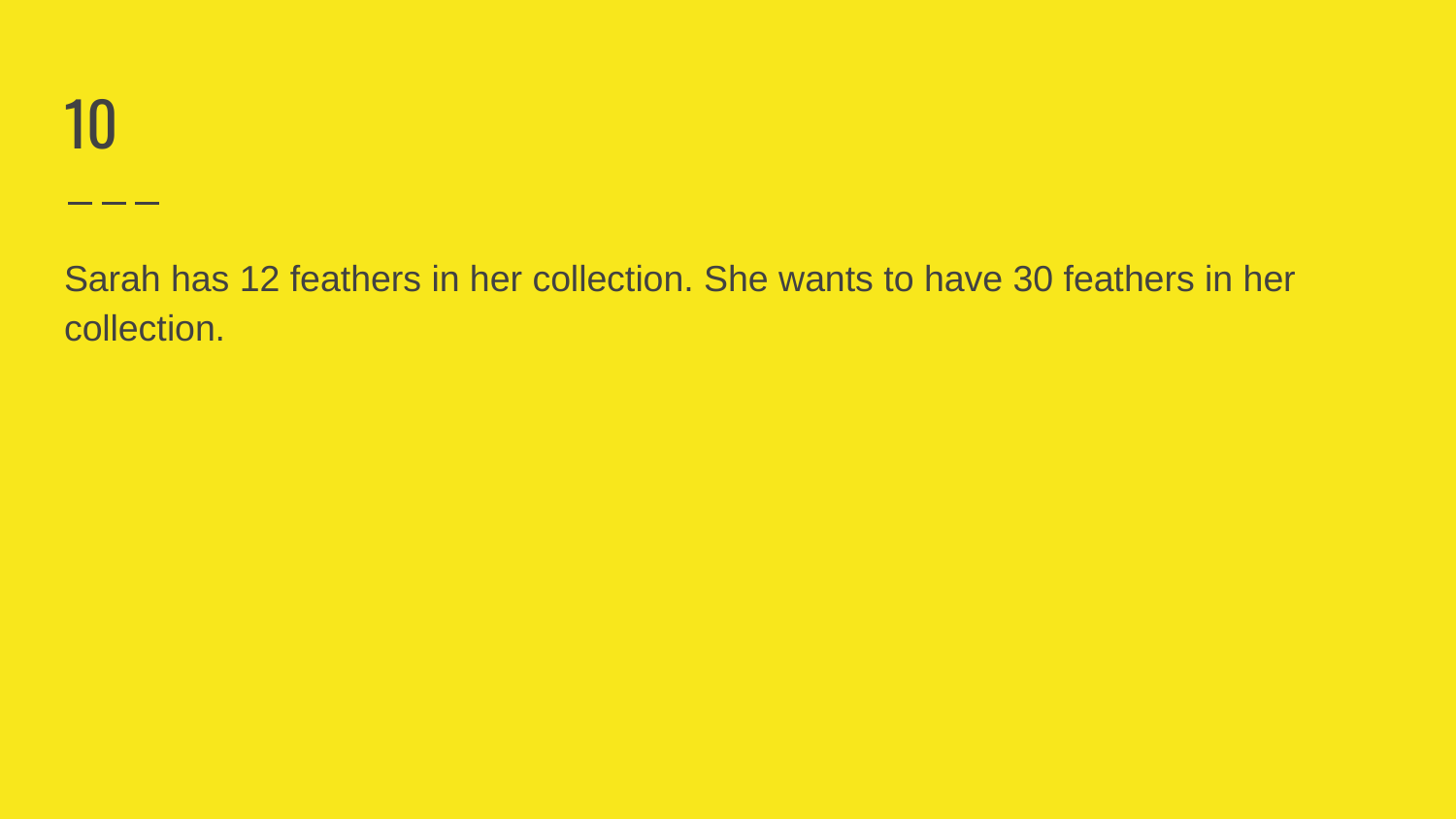

# 10
Sarah has 12 feathers in her collection. She wants to have 30 feathers in her collection.